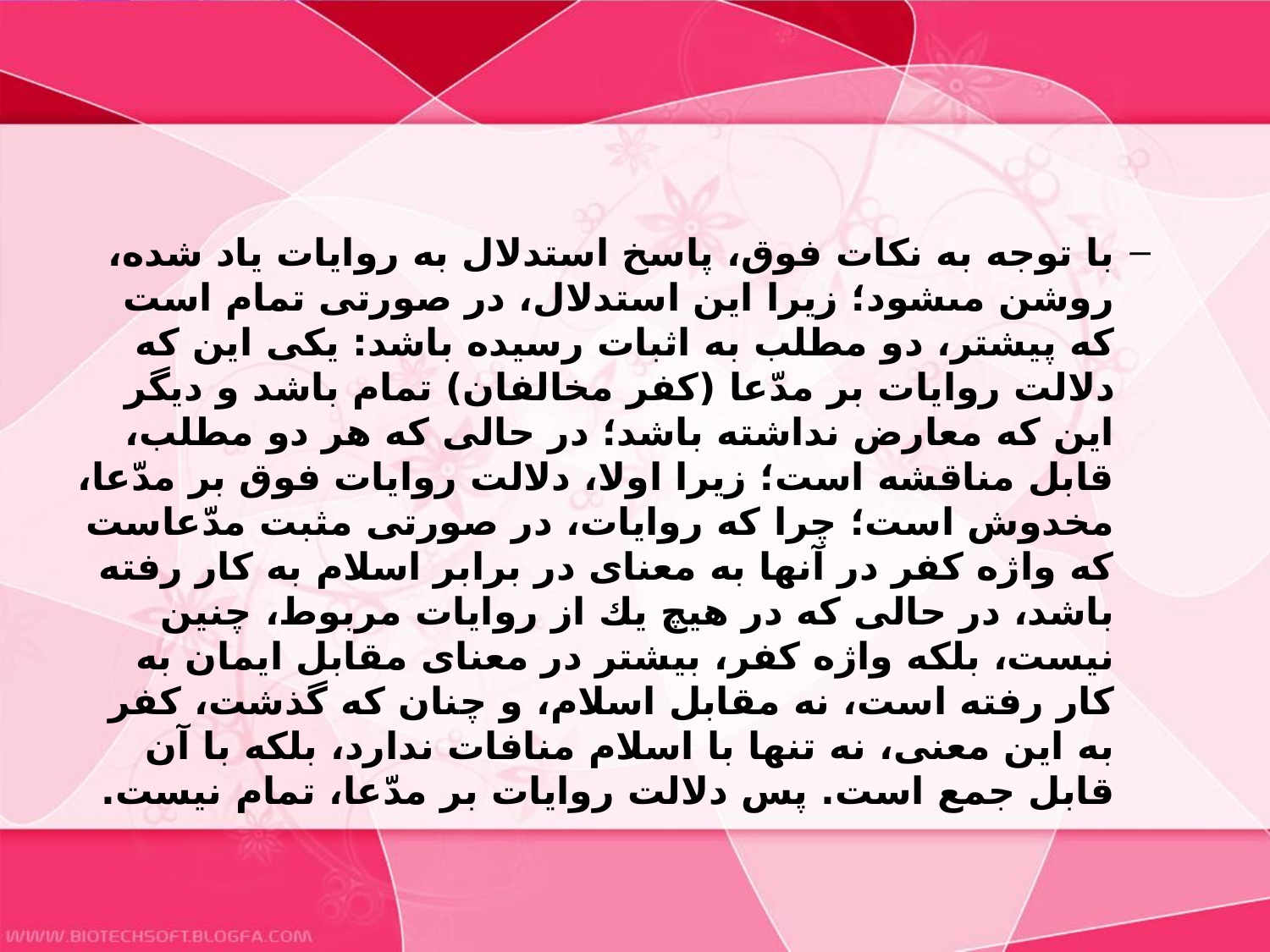

#
با توجه به نكات فوق، پاسخ استدلال به روايات ياد شده، روشن مى‏شود؛ زيرا اين استدلال، در صورتى تمام است كه پيشتر، دو مطلب به اثبات رسيده باشد: يكى اين كه دلالت روايات بر مدّعا (كفر مخالفان) تمام باشد و ديگر اين كه معارض نداشته باشد؛ در حالى كه هر دو مطلب، قابل مناقشه است؛ زيرا اولا، دلالت روايات فوق بر مدّعا، مخدوش است؛ چرا كه روايات، در صورتى مثبت مدّعاست كه واژه كفر در آنها به معناى در برابر اسلام به كار رفته باشد، در حالى كه در هيچ يك از روايات مربوط، چنين نيست، بلكه واژه كفر، بيشتر در معناى مقابل ايمان به كار رفته است، نه مقابل اسلام، و چنان كه گذشت، كفر به اين معنى، نه تنها با اسلام منافات ندارد، بلكه با آن قابل جمع است. پس دلالت روايات بر مدّعا، تمام نيست.